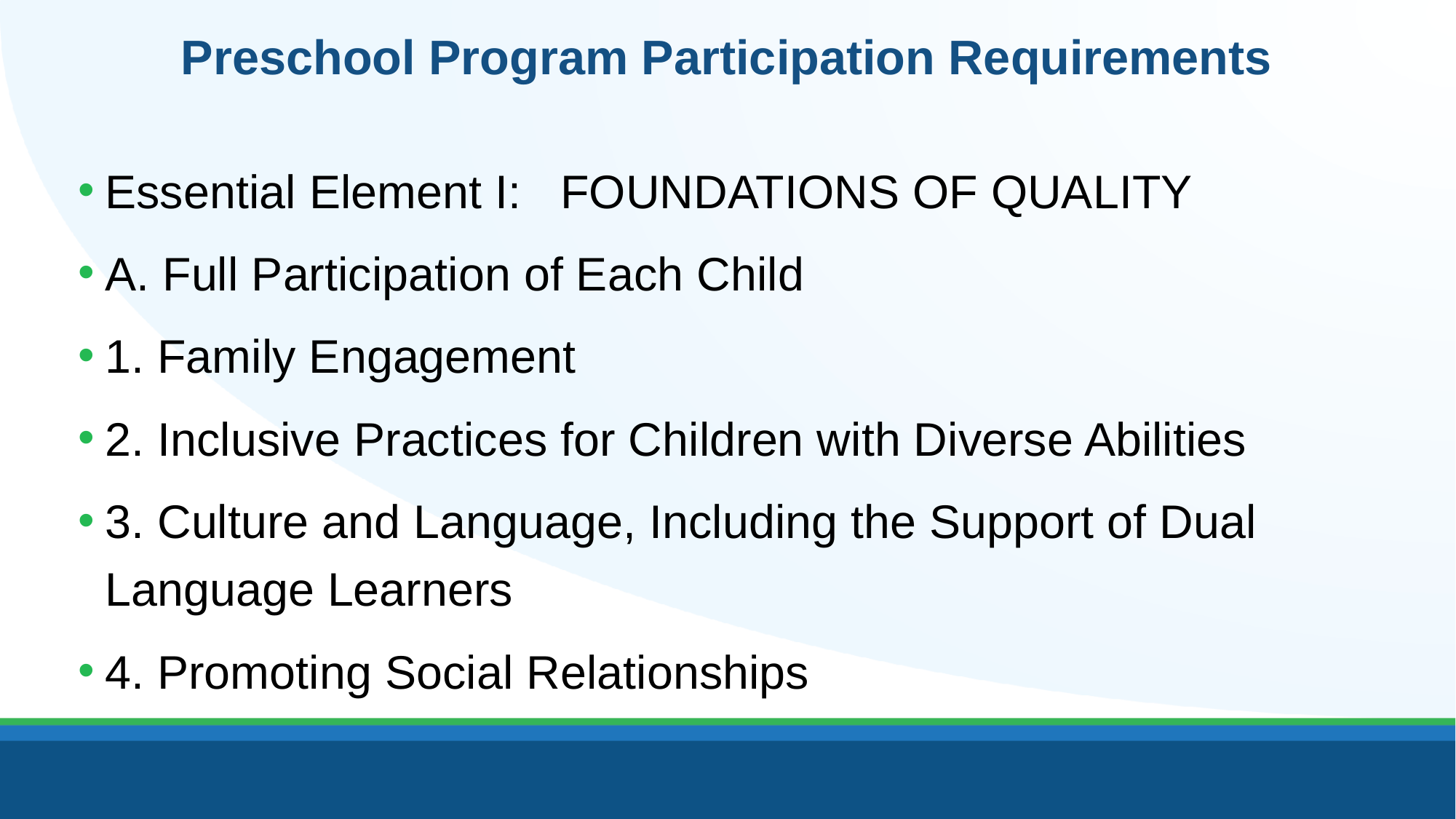

# Preschool Program Participation Requirements
Essential Element I:   FOUNDATIONS OF QUALITY
A. Full Participation of Each Child
1. Family Engagement
2. Inclusive Practices for Children with Diverse Abilities
3. Culture and Language, Including the Support of Dual Language Learners
4. Promoting Social Relationships

37